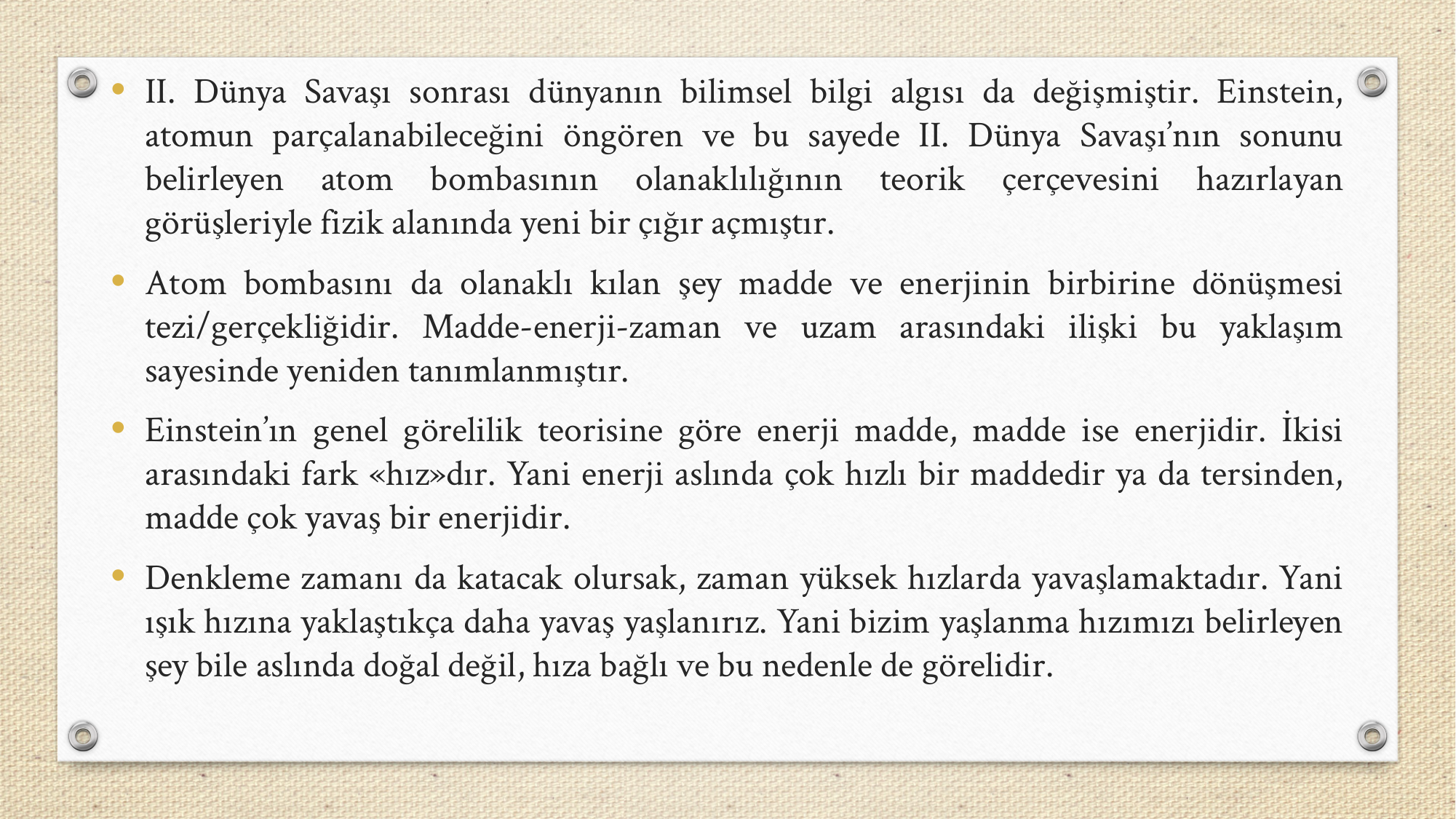

II. Dünya Savaşı sonrası dünyanın bilimsel bilgi algısı da değişmiştir. Einstein, atomun parçalanabileceğini öngören ve bu sayede II. Dünya Savaşı’nın sonunu belirleyen atom bombasının olanaklılığının teorik çerçevesini hazırlayan görüşleriyle fizik alanında yeni bir çığır açmıştır.
Atom bombasını da olanaklı kılan şey madde ve enerjinin birbirine dönüşmesi tezi/gerçekliğidir. Madde-enerji-zaman ve uzam arasındaki ilişki bu yaklaşım sayesinde yeniden tanımlanmıştır.
Einstein’ın genel görelilik teorisine göre enerji madde, madde ise enerjidir. İkisi arasındaki fark «hız»dır. Yani enerji aslında çok hızlı bir maddedir ya da tersinden, madde çok yavaş bir enerjidir.
Denkleme zamanı da katacak olursak, zaman yüksek hızlarda yavaşlamaktadır. Yani ışık hızına yaklaştıkça daha yavaş yaşlanırız. Yani bizim yaşlanma hızımızı belirleyen şey bile aslında doğal değil, hıza bağlı ve bu nedenle de görelidir.